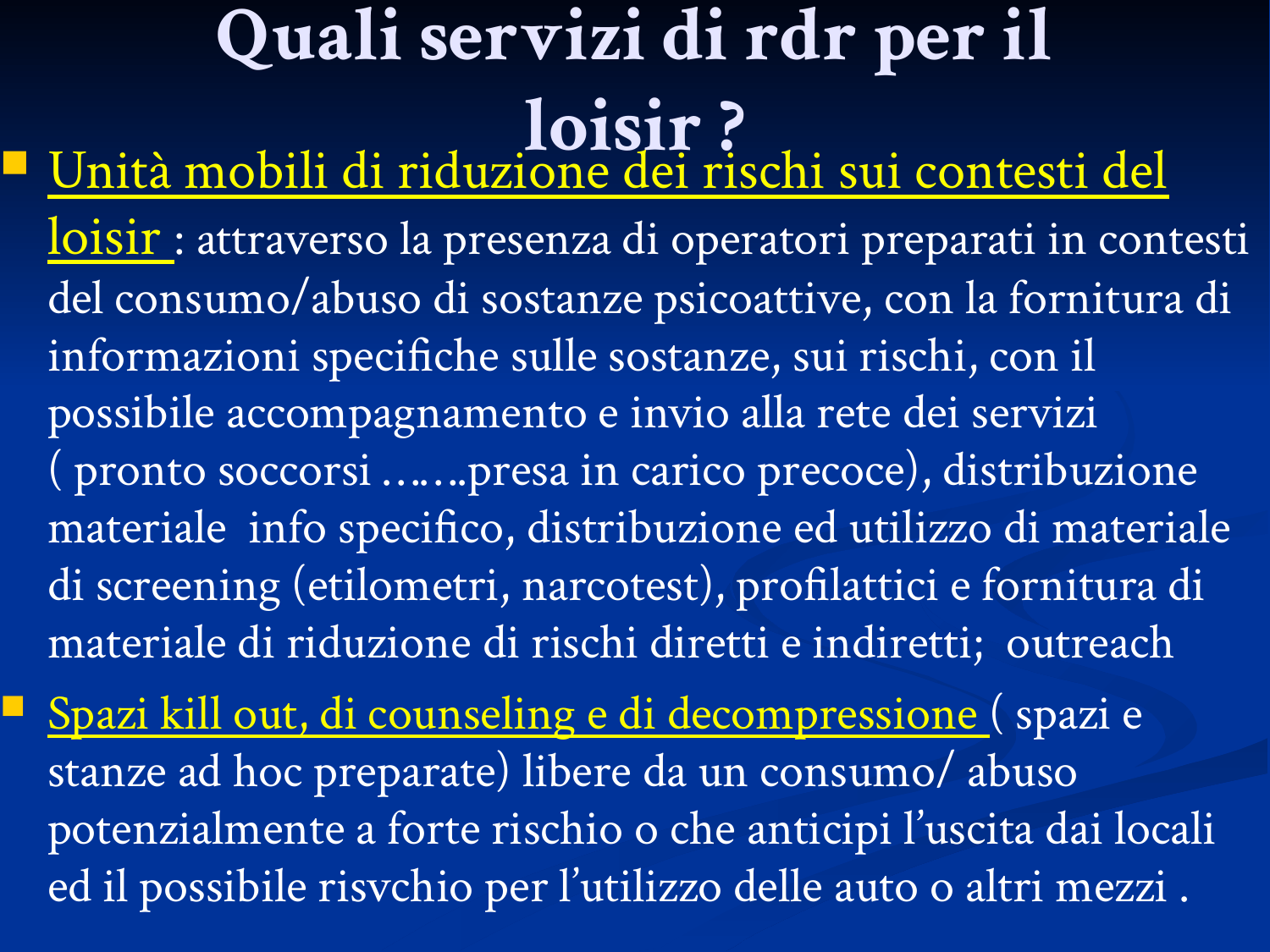

# Quali servizi di rdr per il loisir ?
Unità mobili di riduzione dei rischi sui contesti del loisir : attraverso la presenza di operatori preparati in contesti del consumo/abuso di sostanze psicoattive, con la fornitura di informazioni specifiche sulle sostanze, sui rischi, con il possibile accompagnamento e invio alla rete dei servizi ( pronto soccorsi …….presa in carico precoce), distribuzione materiale  info specifico, distribuzione ed utilizzo di materiale di screening (etilometri, narcotest), profilattici e fornitura di materiale di riduzione di rischi diretti e indiretti;  outreach
Spazi kill out, di counseling e di decompressione ( spazi e stanze ad hoc preparate) libere da un consumo/ abuso  potenzialmente a forte rischio o che anticipi l’uscita dai locali ed il possibile risvchio per l’utilizzo delle auto o altri mezzi .